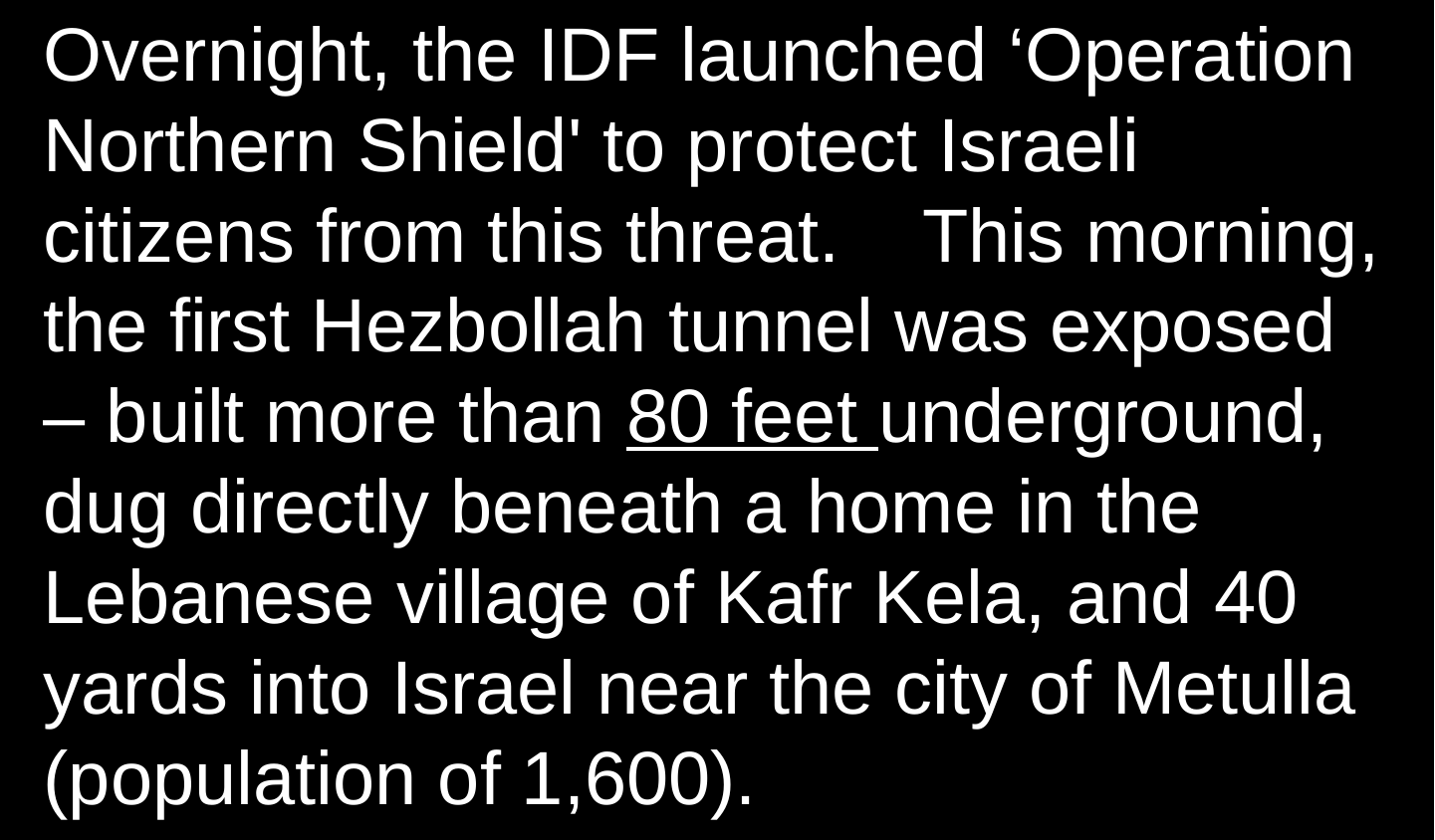

Overnight, the IDF launched ‘Operation Northern Shield' to protect Israeli citizens from this threat.    This morning, the first Hezbollah tunnel was exposed – built more than 80 feet underground, dug directly beneath a home in the Lebanese village of Kafr Kela, and 40 yards into Israel near the city of Metulla (population of 1,600).